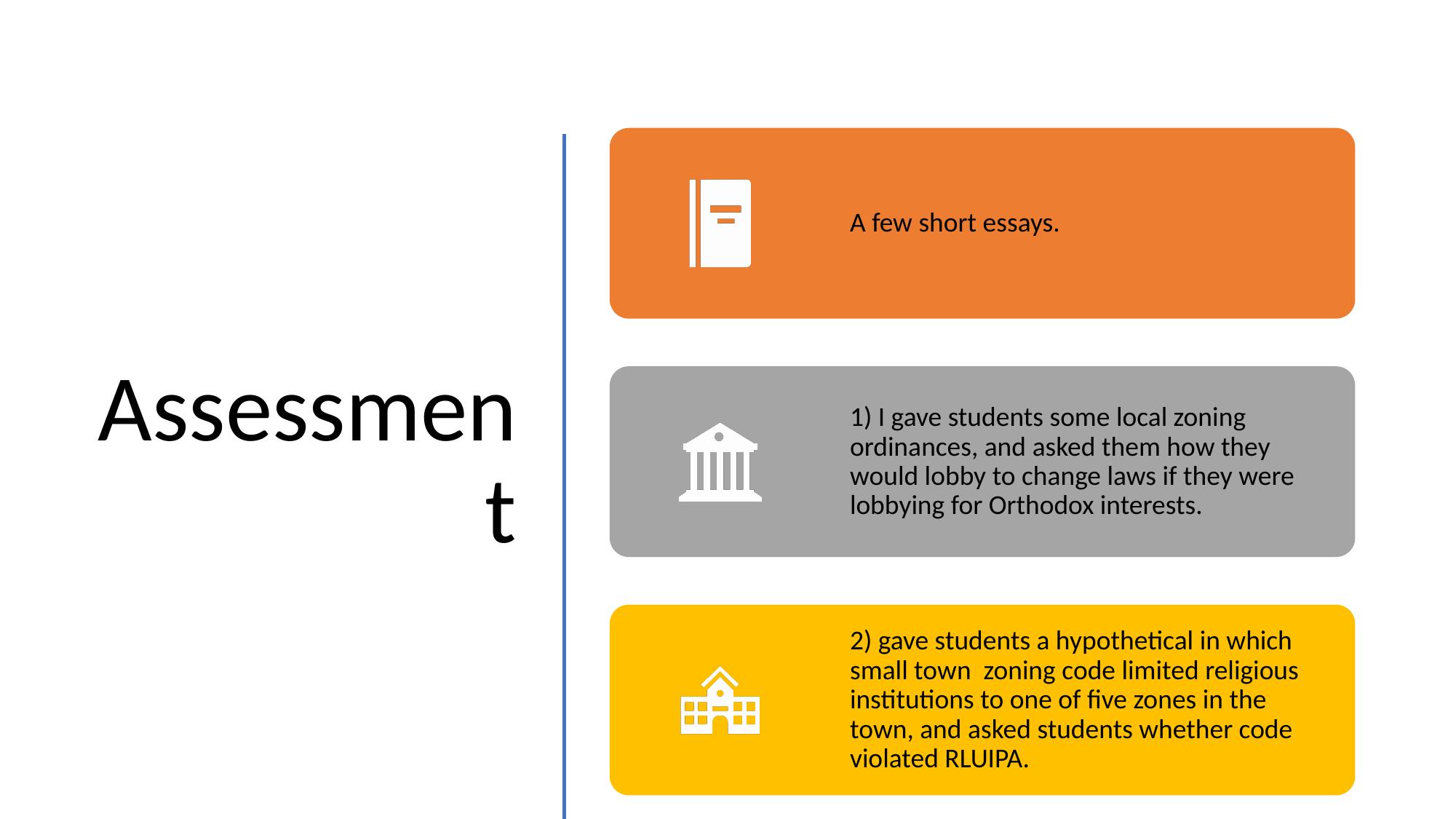

# Assessment
A few short essays.
1) I gave students some local zoning ordinances, and asked them how they would lobby to change laws if they were lobbying for Orthodox interests.
2) gave students a hypothetical in which small town  zoning code limited religious institutions to one of five zones in the town, and asked students whether code violated RLUIPA.